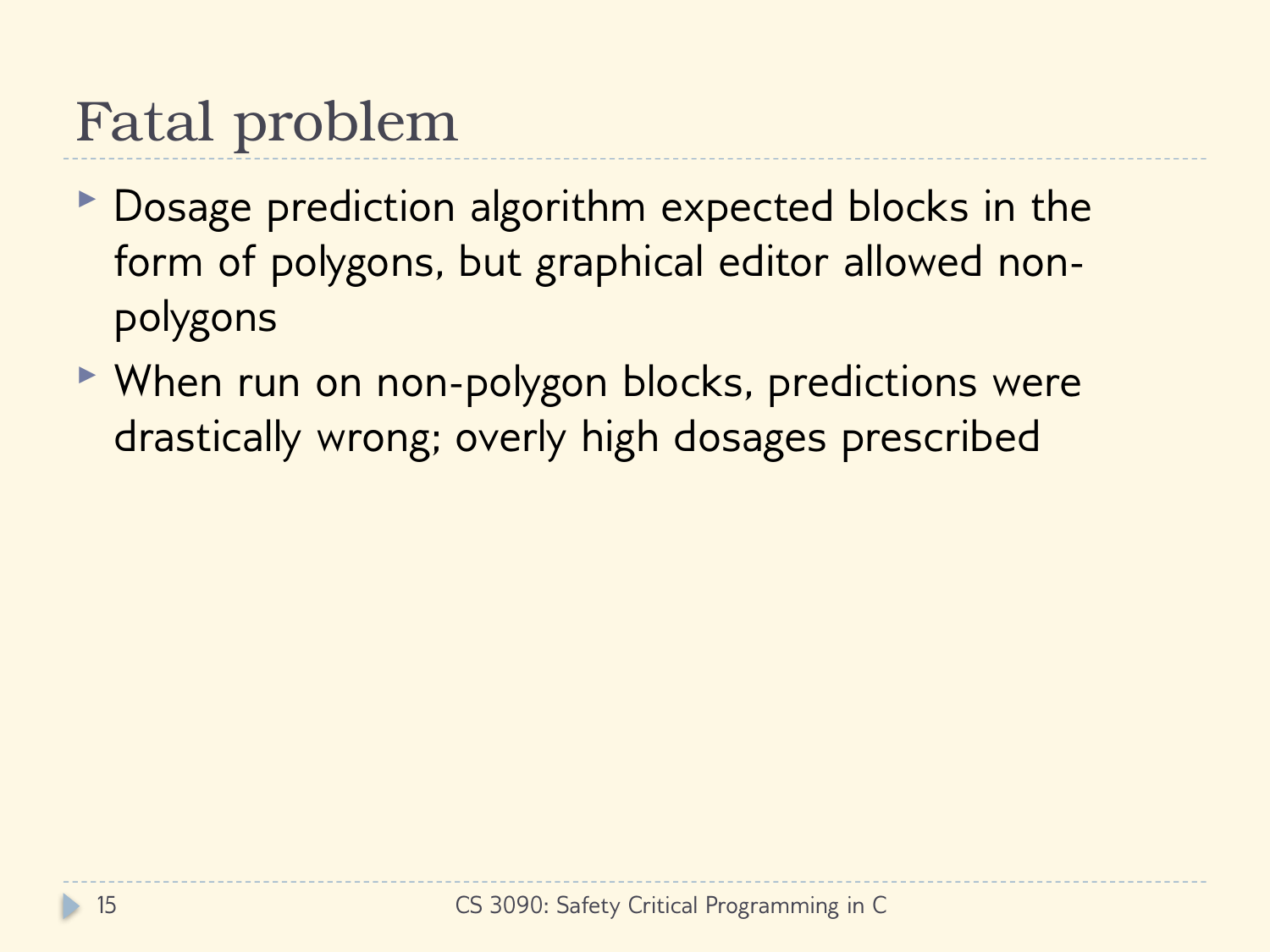

# Fatal problem
Dosage prediction algorithm expected blocks in the form of polygons, but graphical editor allowed non-polygons
When run on non-polygon blocks, predictions were drastically wrong; overly high dosages prescribed

15
CS 3090: Safety Critical Programming in C